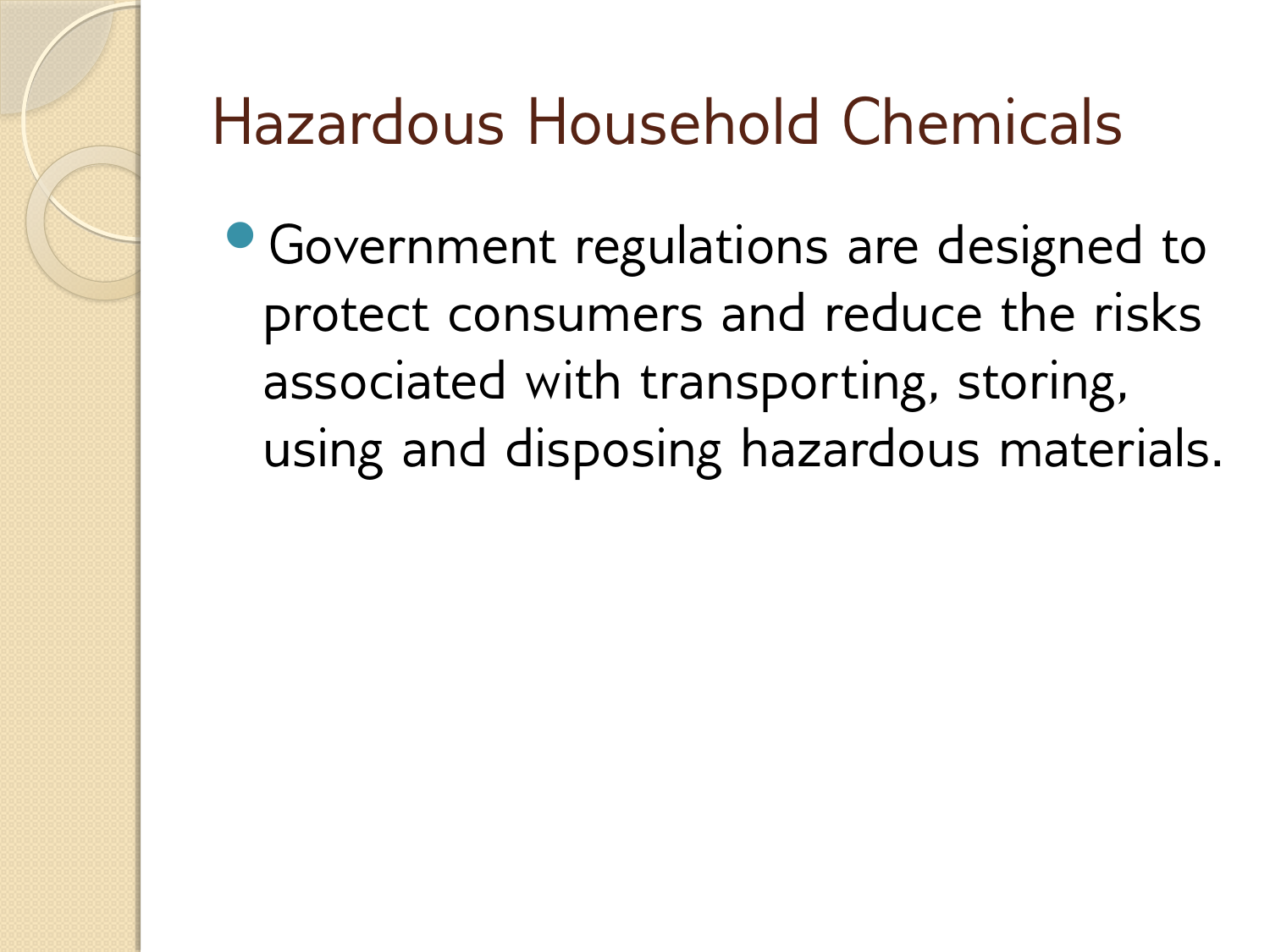

# Hazardous Household Chemicals
Government regulations are designed to protect consumers and reduce the risks associated with transporting, storing, using and disposing hazardous materials.